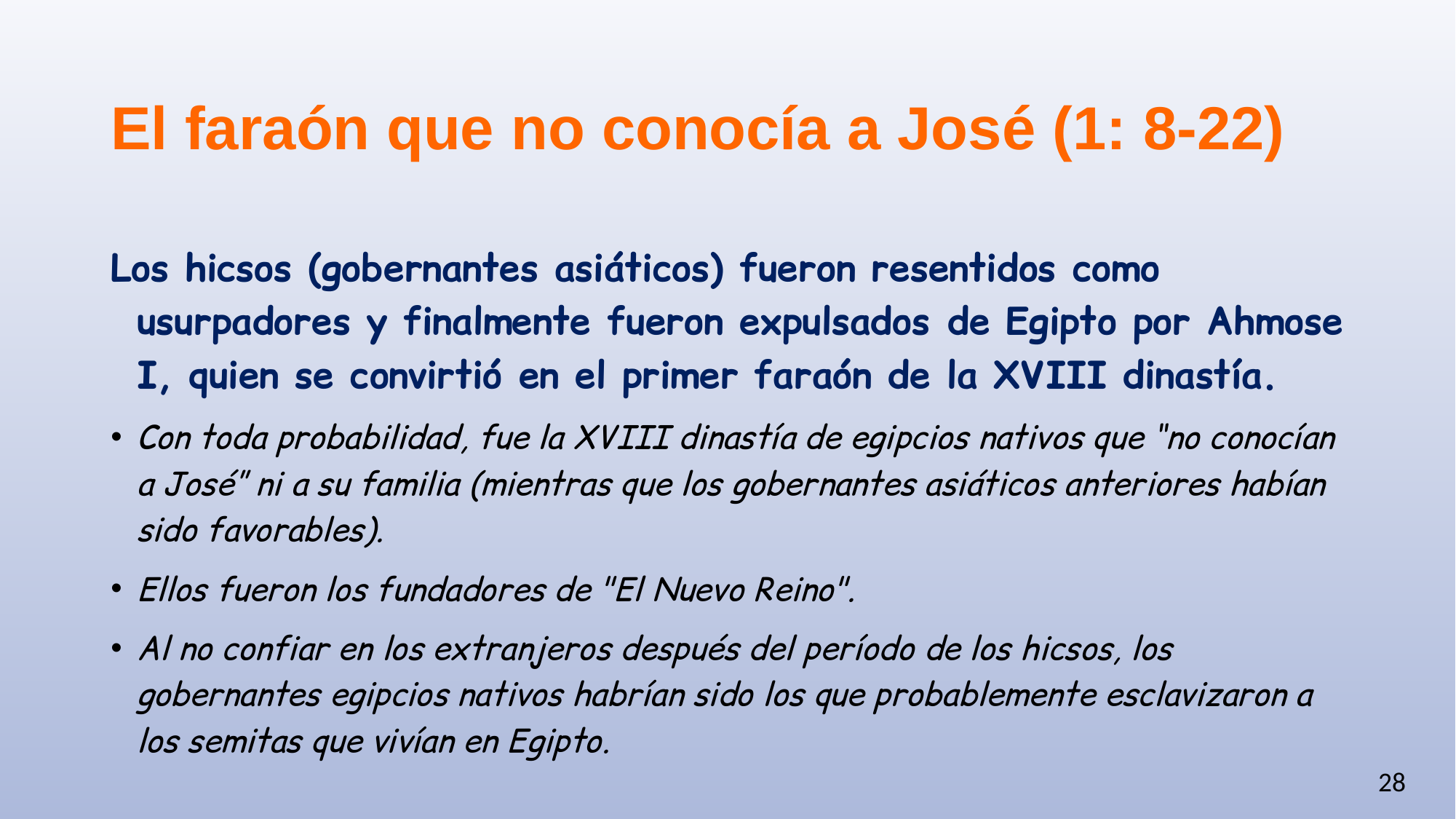

# El faraón que no conocía a José (1: 8-22)
Los hicsos (gobernantes asiáticos) fueron resentidos como usurpadores y finalmente fueron expulsados ​​de Egipto por Ahmose I, quien se convirtió en el primer faraón de la XVIII dinastía.
Con toda probabilidad, fue la XVIII dinastía de egipcios nativos que “no conocían a José” ni a su familia (mientras que los gobernantes asiáticos anteriores habían sido favorables).
Ellos fueron los fundadores de "El Nuevo Reino".
Al no confiar en los extranjeros después del período de los hicsos, los gobernantes egipcios nativos habrían sido los que probablemente esclavizaron a los semitas que vivían en Egipto.
28